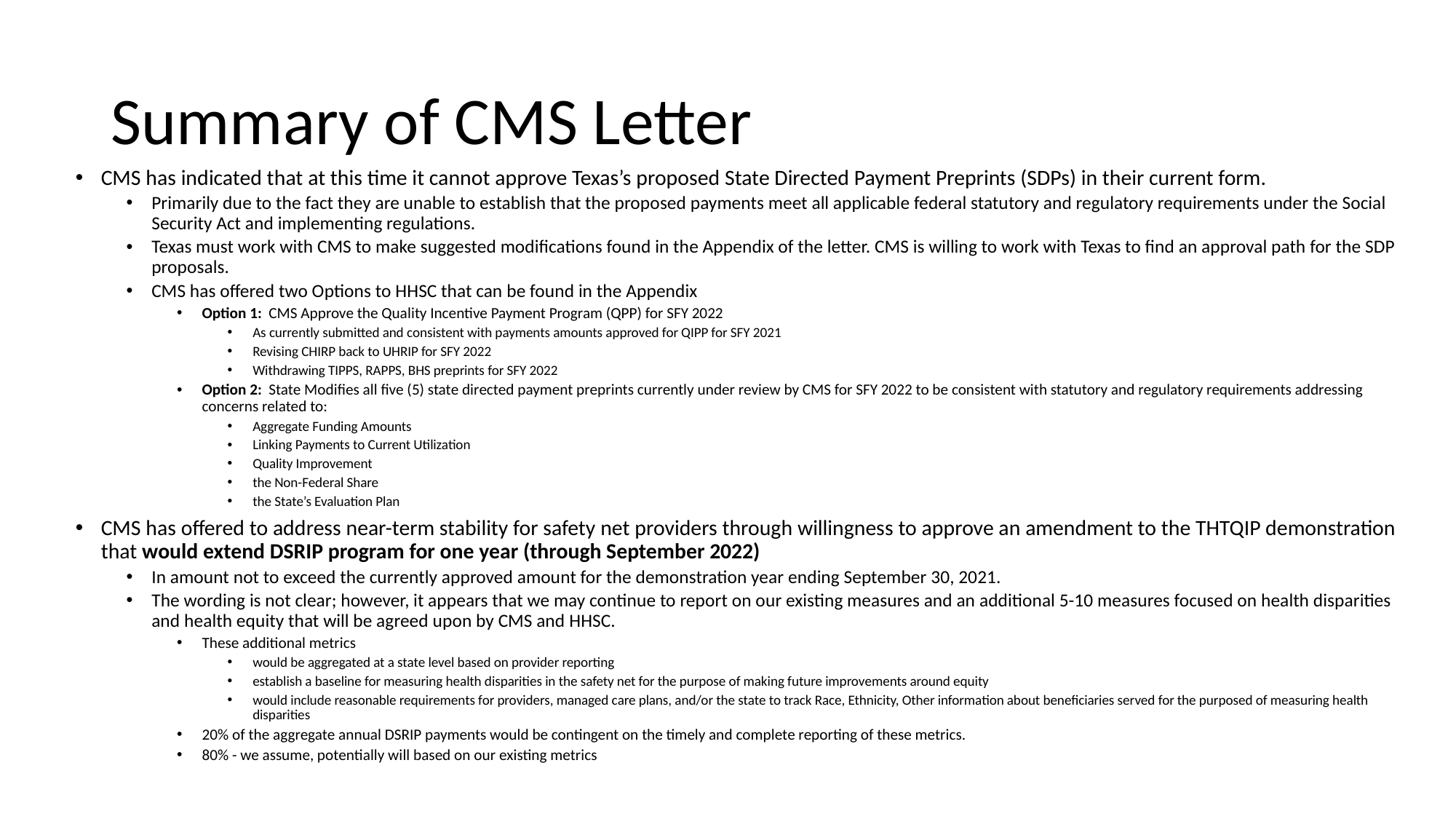

# Summary of CMS Letter
CMS has indicated that at this time it cannot approve Texas’s proposed State Directed Payment Preprints (SDPs) in their current form.
Primarily due to the fact they are unable to establish that the proposed payments meet all applicable federal statutory and regulatory requirements under the Social Security Act and implementing regulations.
Texas must work with CMS to make suggested modifications found in the Appendix of the letter. CMS is willing to work with Texas to find an approval path for the SDP proposals.
CMS has offered two Options to HHSC that can be found in the Appendix
Option 1:  CMS Approve the Quality Incentive Payment Program (QPP) for SFY 2022
As currently submitted and consistent with payments amounts approved for QIPP for SFY 2021
Revising CHIRP back to UHRIP for SFY 2022
Withdrawing TIPPS, RAPPS, BHS preprints for SFY 2022
Option 2:  State Modifies all five (5) state directed payment preprints currently under review by CMS for SFY 2022 to be consistent with statutory and regulatory requirements addressing concerns related to:
Aggregate Funding Amounts
Linking Payments to Current Utilization
Quality Improvement
the Non-Federal Share
the State’s Evaluation Plan
CMS has offered to address near-term stability for safety net providers through willingness to approve an amendment to the THTQIP demonstration that would extend DSRIP program for one year (through September 2022)
In amount not to exceed the currently approved amount for the demonstration year ending September 30, 2021.
The wording is not clear; however, it appears that we may continue to report on our existing measures and an additional 5-10 measures focused on health disparities and health equity that will be agreed upon by CMS and HHSC.
These additional metrics
would be aggregated at a state level based on provider reporting
establish a baseline for measuring health disparities in the safety net for the purpose of making future improvements around equity
would include reasonable requirements for providers, managed care plans, and/or the state to track Race, Ethnicity, Other information about beneficiaries served for the purposed of measuring health disparities
20% of the aggregate annual DSRIP payments would be contingent on the timely and complete reporting of these metrics.
80% - we assume, potentially will based on our existing metrics